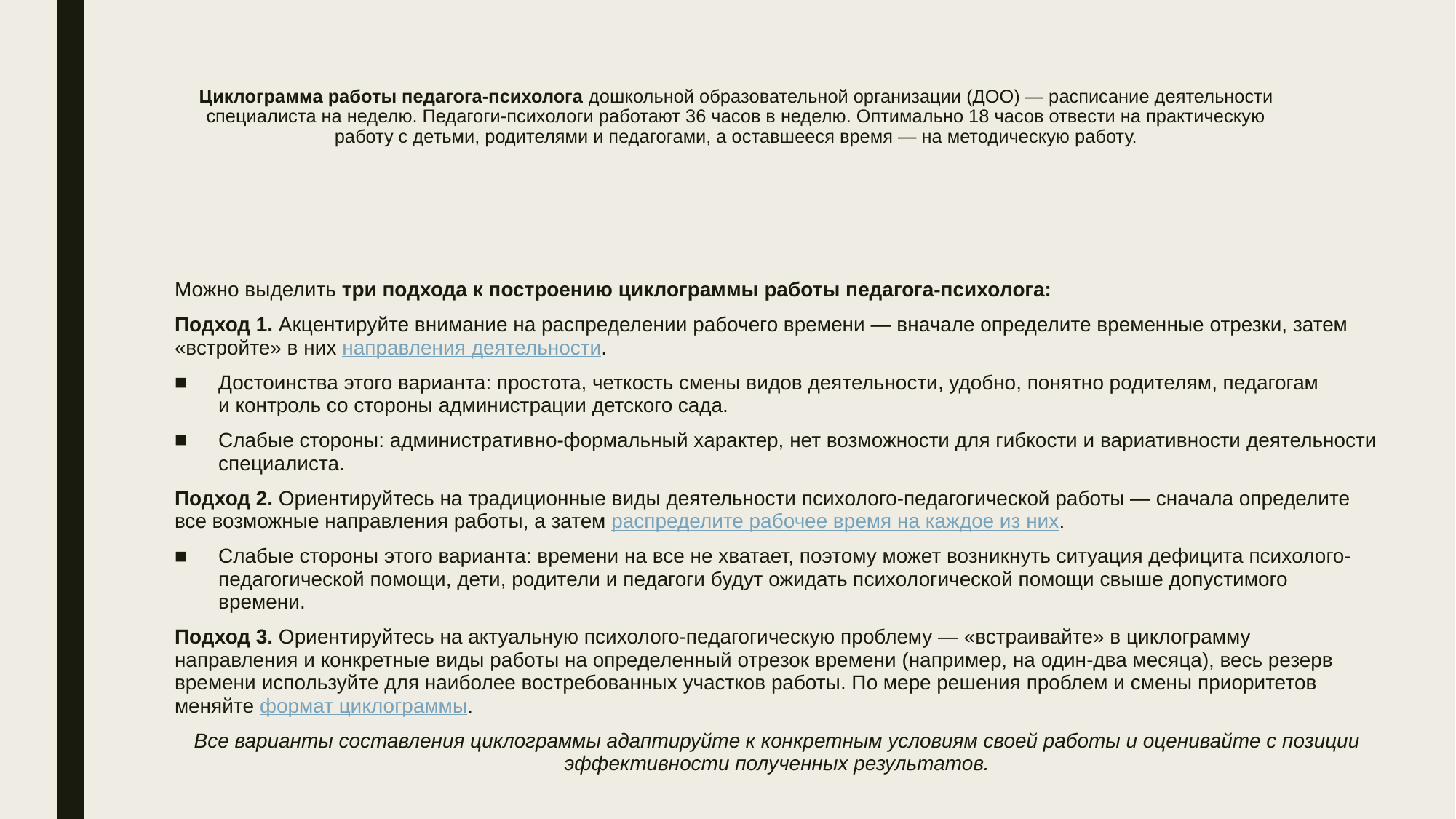

# Циклограмма работы педагога-психолога дошкольной образовательной организации (ДОО) — расписание деятельности специалиста на неделю. Педагоги-психологи работают 36 часов в неделю. Оптимально 18 часов отвести на практическую работу с детьми, родителями и педагогами, а оставшееся время — на методическую работу.
Можно выделить три подхода к построению циклограммы работы педагога-психолога:
Подход 1. Акцентируйте внимание на распределении рабочего времени — вначале определите временные отрезки, затем «встройте» в них направления деятельности.
Достоинства этого варианта: простота, четкость смены видов деятельности, удобно, понятно родителям, педагогам и контроль со стороны администрации детского сада.
Слабые стороны: административно-формальный характер, нет возможности для гибкости и вариативности деятельности специалиста.
Подход 2. Ориентируйтесь на традиционные виды деятельности психолого-педагогической работы — сначала определите все возможные направления работы, а затем распределите рабочее время на каждое из них.
Слабые стороны этого варианта: времени на все не хватает, поэтому может возникнуть ситуация дефицита психолого-педагогической помощи, дети, родители и педагоги будут ожидать психологической помощи свыше допустимого времени.
Подход 3. Ориентируйтесь на актуальную психолого-педагогическую проблему — «встраивайте» в циклограмму направления и конкретные виды работы на определенный отрезок времени (например, на один-два месяца), весь резерв времени используйте для наиболее востребованных участков работы. По мере решения проблем и смены приоритетов меняйте формат циклограммы.
Все варианты составления циклограммы адаптируйте к конкретным условиям своей работы и оценивайте с позиции эффективности полученных результатов.